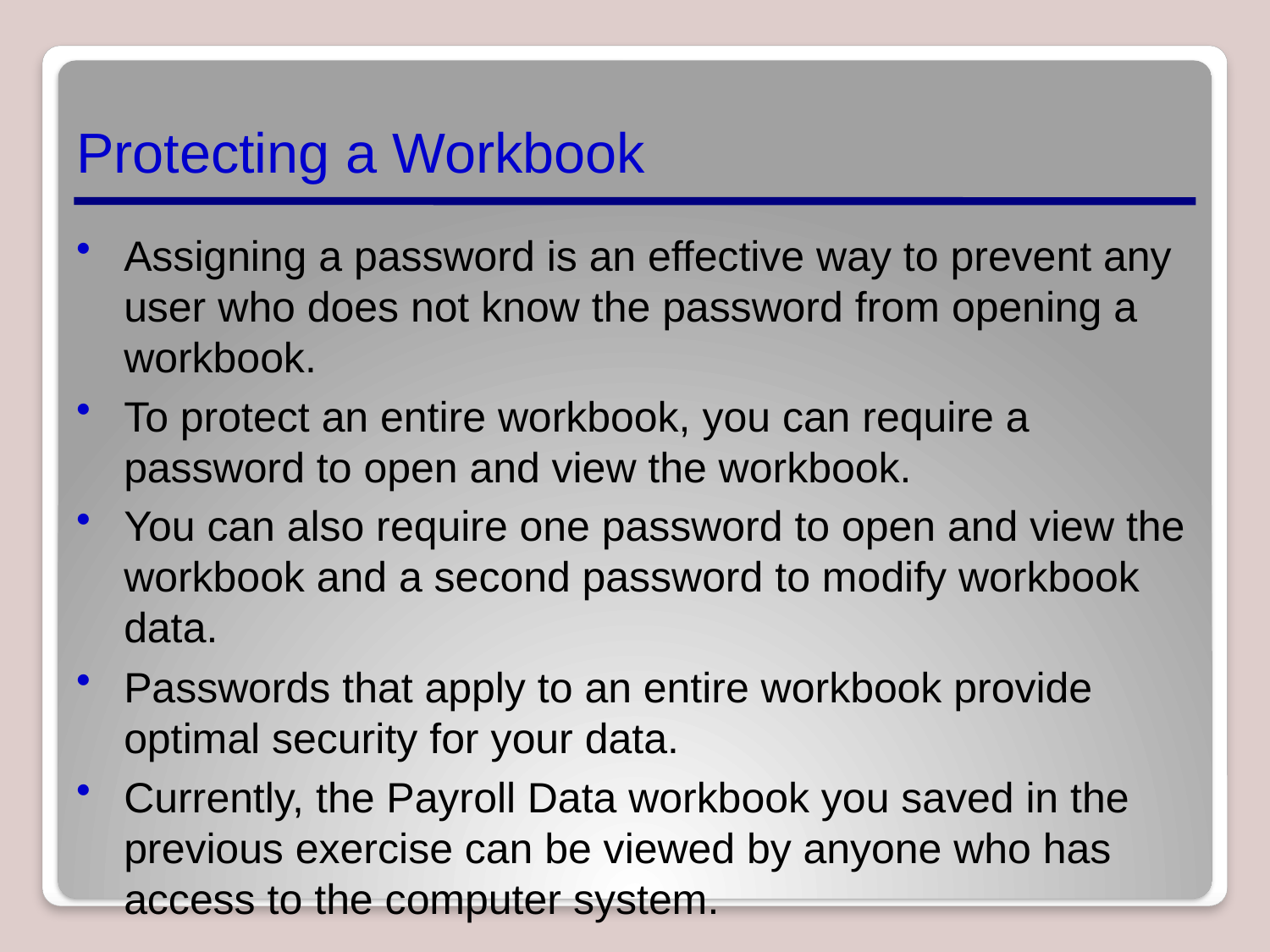

# Protecting a Workbook
Assigning a password is an effective way to prevent any user who does not know the password from opening a workbook.
To protect an entire workbook, you can require a password to open and view the workbook.
You can also require one password to open and view the workbook and a second password to modify workbook data.
Passwords that apply to an entire workbook provide optimal security for your data.
Currently, the Payroll Data workbook you saved in the previous exercise can be viewed by anyone who has access to the computer system.